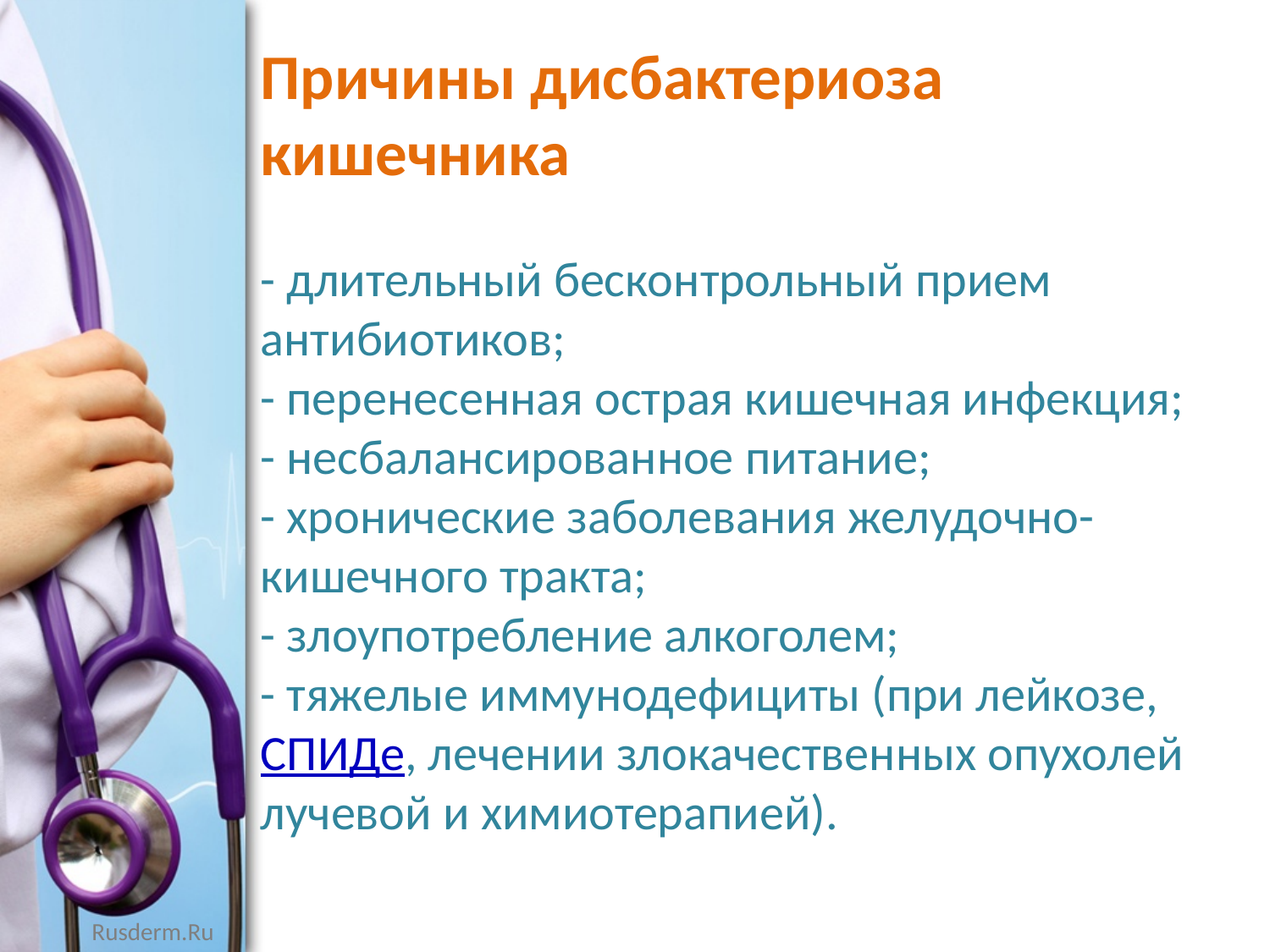

Причины дисбактериоза кишечника
- длительный бесконтрольный прием антибиотиков;
- перенесенная острая кишечная инфекция;
- несбалансированное питание;
- хронические заболевания желудочно-кишечного тракта;
- злоупотребление алкоголем;
- тяжелые иммунодефициты (при лейкозе, СПИДе, лечении злокачественных опухолей лучевой и химиотерапией).